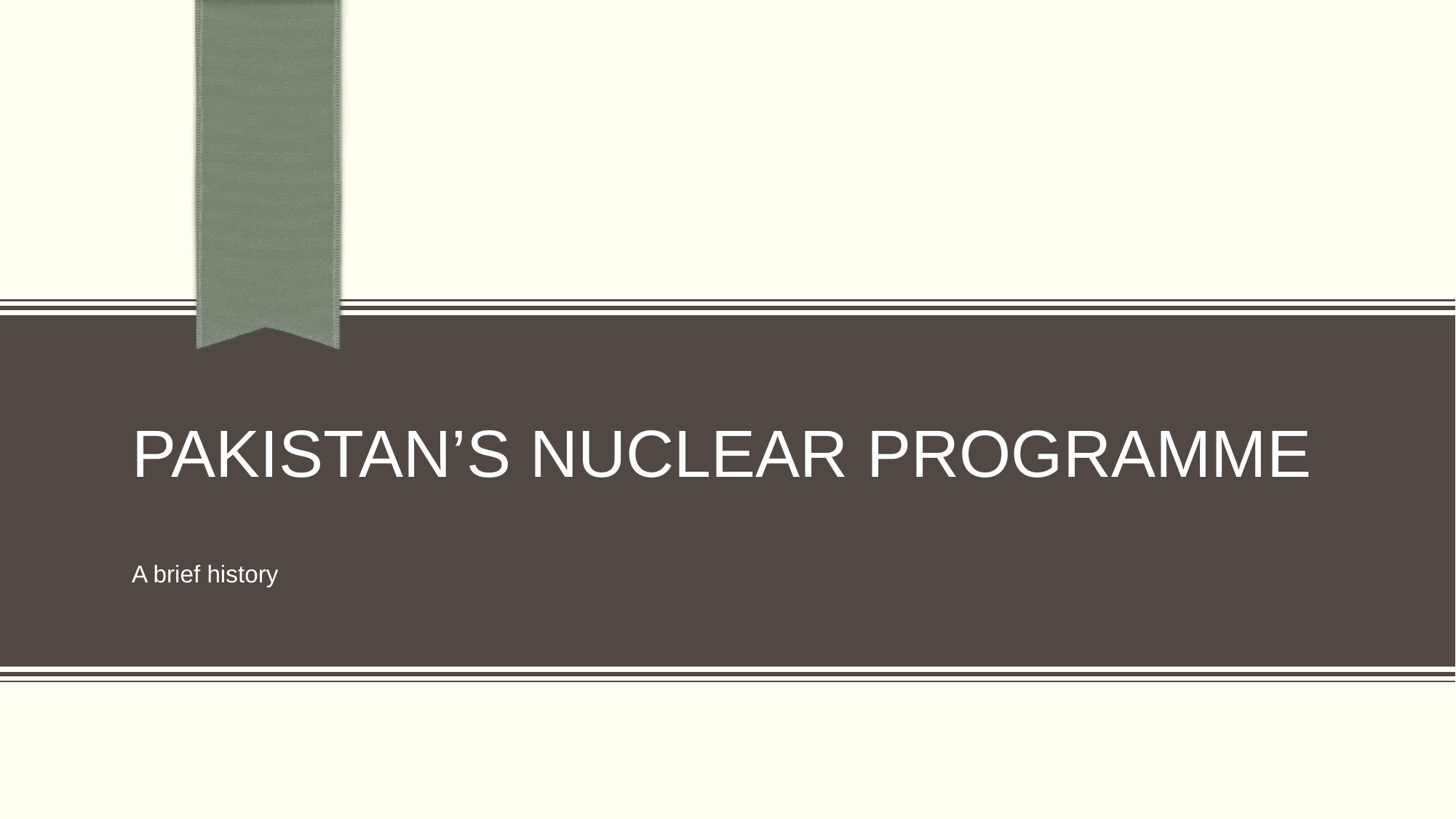

# Pakistan’s nuclear programme
A brief history